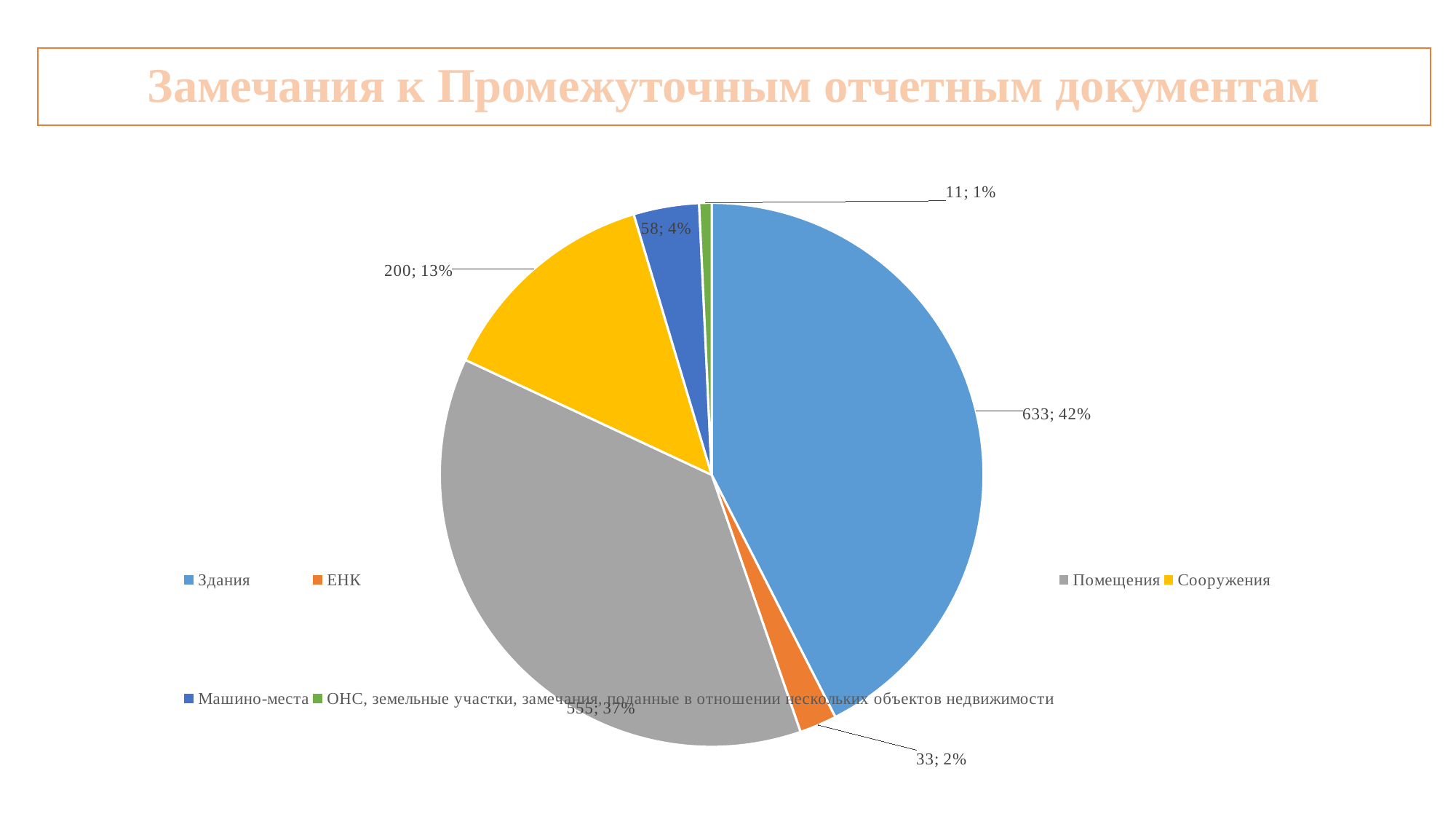

Замечания к Промежуточным отчетным документам

### Chart

| Category |  |
|---|---|
| Здания | 633.0 |
| ЕНК | 33.0 |
| Помещения | 555.0 |
| Сооружения | 200.0 |
| Машино-места | 58.0 |
| ОНС, земельные участки, замечания, поданные в отношении нескольких объектов недвижимости | 11.0 |